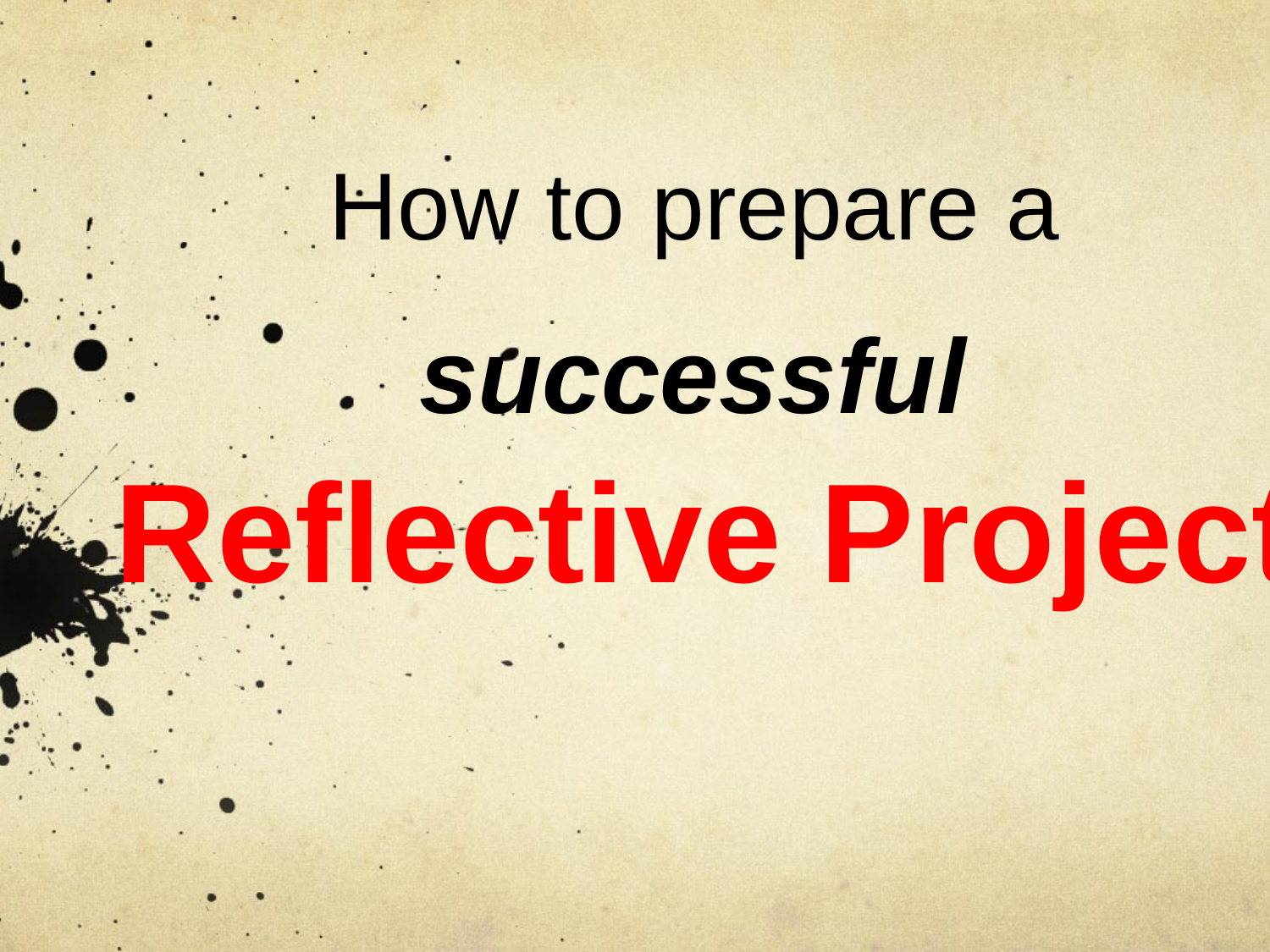

# How to prepare a successful Reflective Project